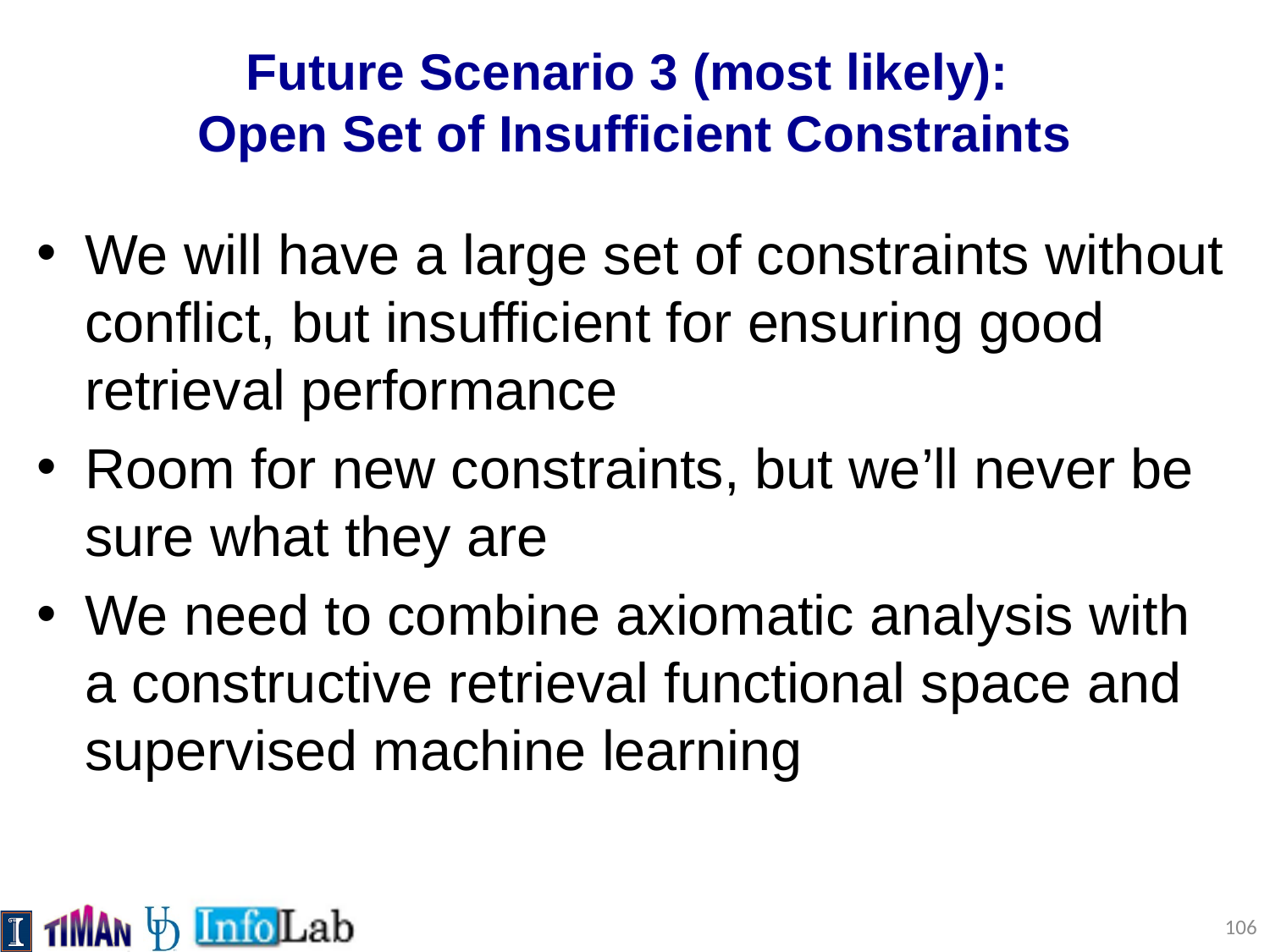

# Future Scenario 3 (most likely): Open Set of Insufficient Constraints
We will have a large set of constraints without conflict, but insufficient for ensuring good retrieval performance
Room for new constraints, but we’ll never be sure what they are
We need to combine axiomatic analysis with a constructive retrieval functional space and supervised machine learning
106